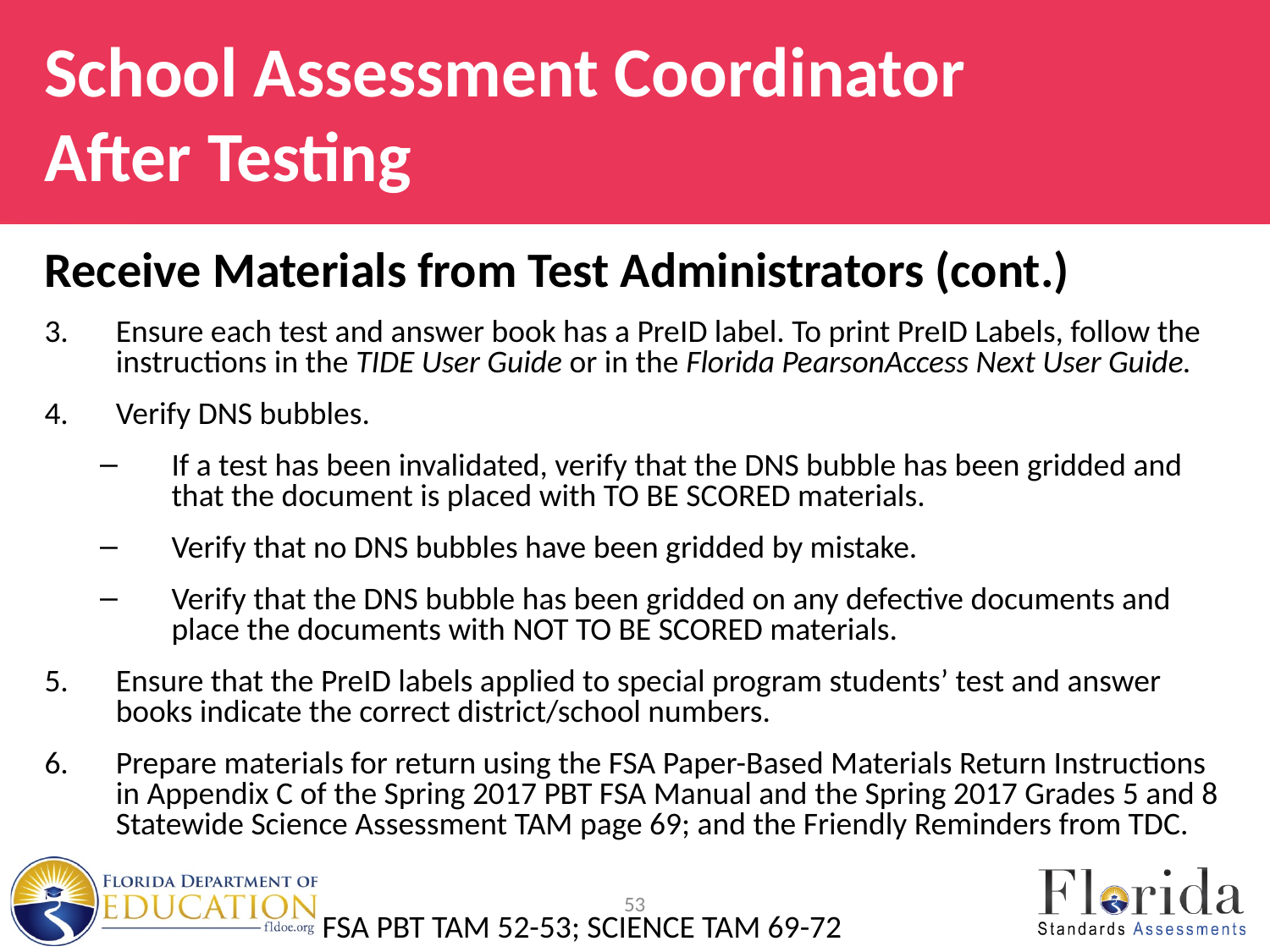

# School Assessment Coordinator After Testing
Receive Materials from Test Administrators (cont.)
Ensure each test and answer book has a PreID label. To print PreID Labels, follow the instructions in the TIDE User Guide or in the Florida PearsonAccess Next User Guide.
Verify DNS bubbles.
If a test has been invalidated, verify that the DNS bubble has been gridded and that the document is placed with TO BE SCORED materials.
Verify that no DNS bubbles have been gridded by mistake.
Verify that the DNS bubble has been gridded on any defective documents and place the documents with NOT TO BE SCORED materials.
Ensure that the PreID labels applied to special program students’ test and answer books indicate the correct district/school numbers.
Prepare materials for return using the FSA Paper-Based Materials Return Instructions in Appendix C of the Spring 2017 PBT FSA Manual and the Spring 2017 Grades 5 and 8 Statewide Science Assessment TAM page 69; and the Friendly Reminders from TDC.

53
FSA PBT TAM 52-53; SCIENCE TAM 69-72